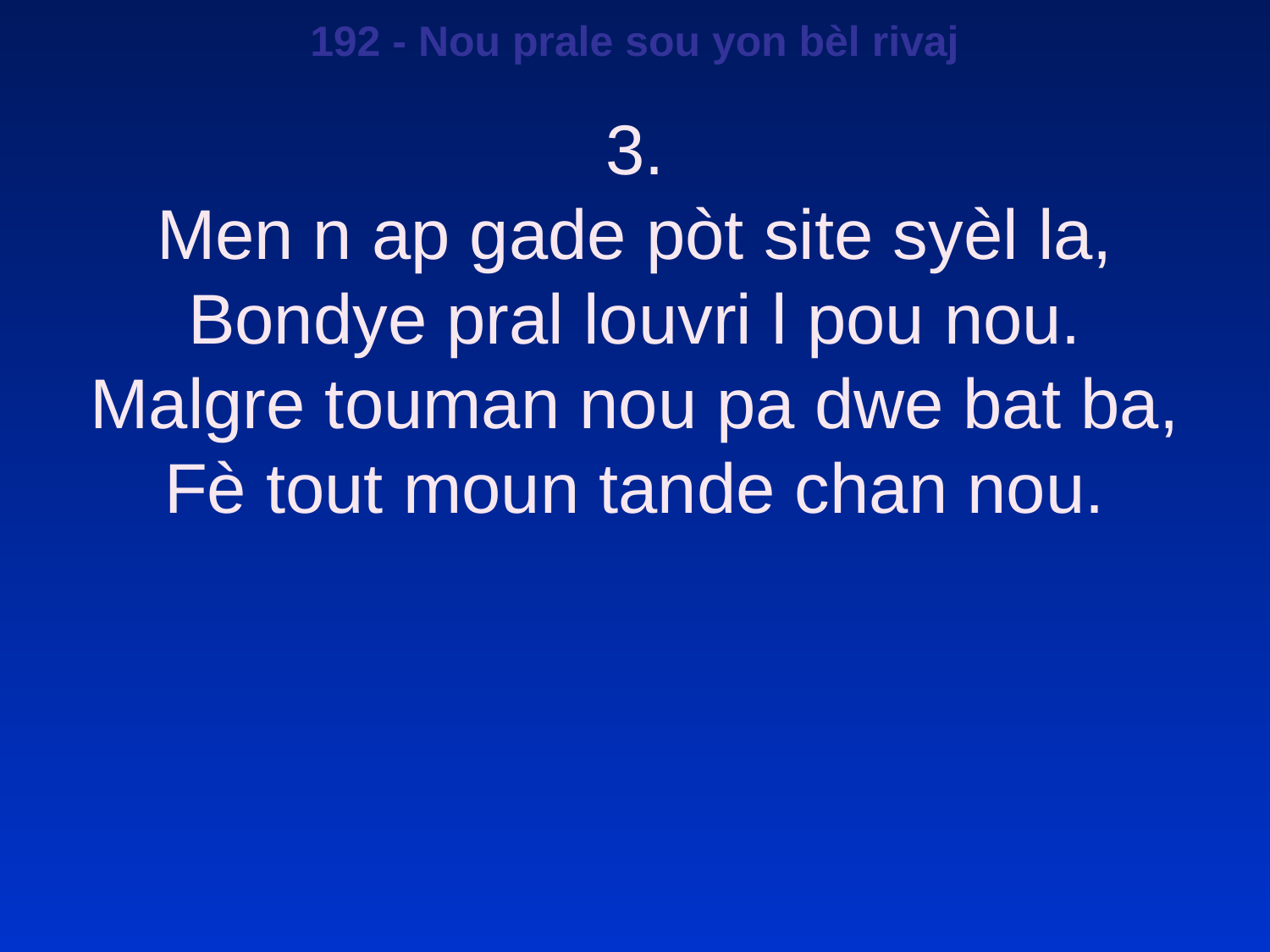

192 - Nou prale sou yon bèl rivaj
3.
Men n ap gade pòt site syèl la,
Bondye pral louvri l pou nou.
Malgre touman nou pa dwe bat ba,
Fè tout moun tande chan nou.